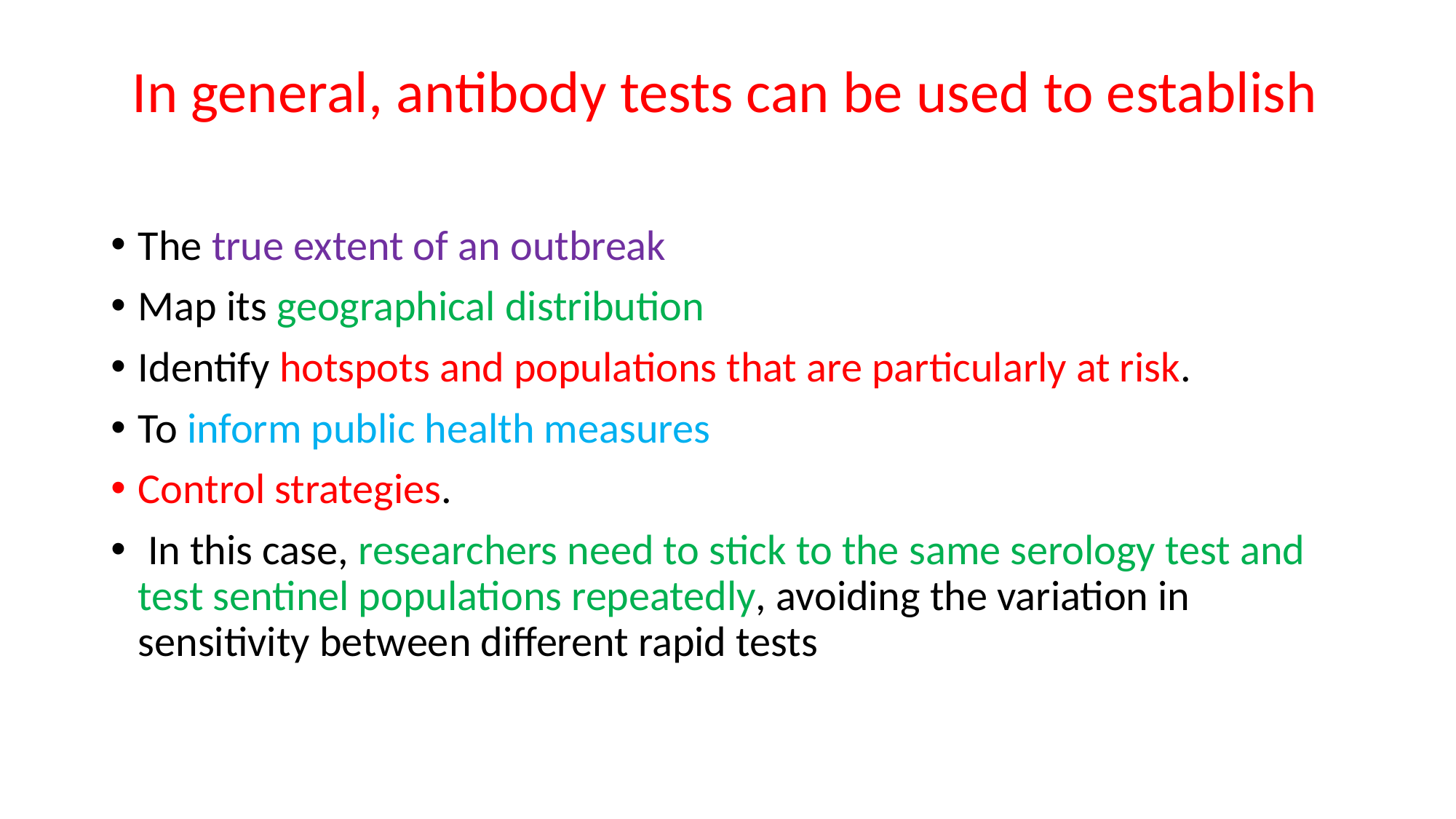

# In general, antibody tests can be used to establish
The true extent of an outbreak
Map its geographical distribution
Identify hotspots and populations that are particularly at risk.
To inform public health measures
Control strategies.
 In this case, researchers need to stick to the same serology test and test sentinel populations repeatedly, avoiding the variation in sensitivity between different rapid tests